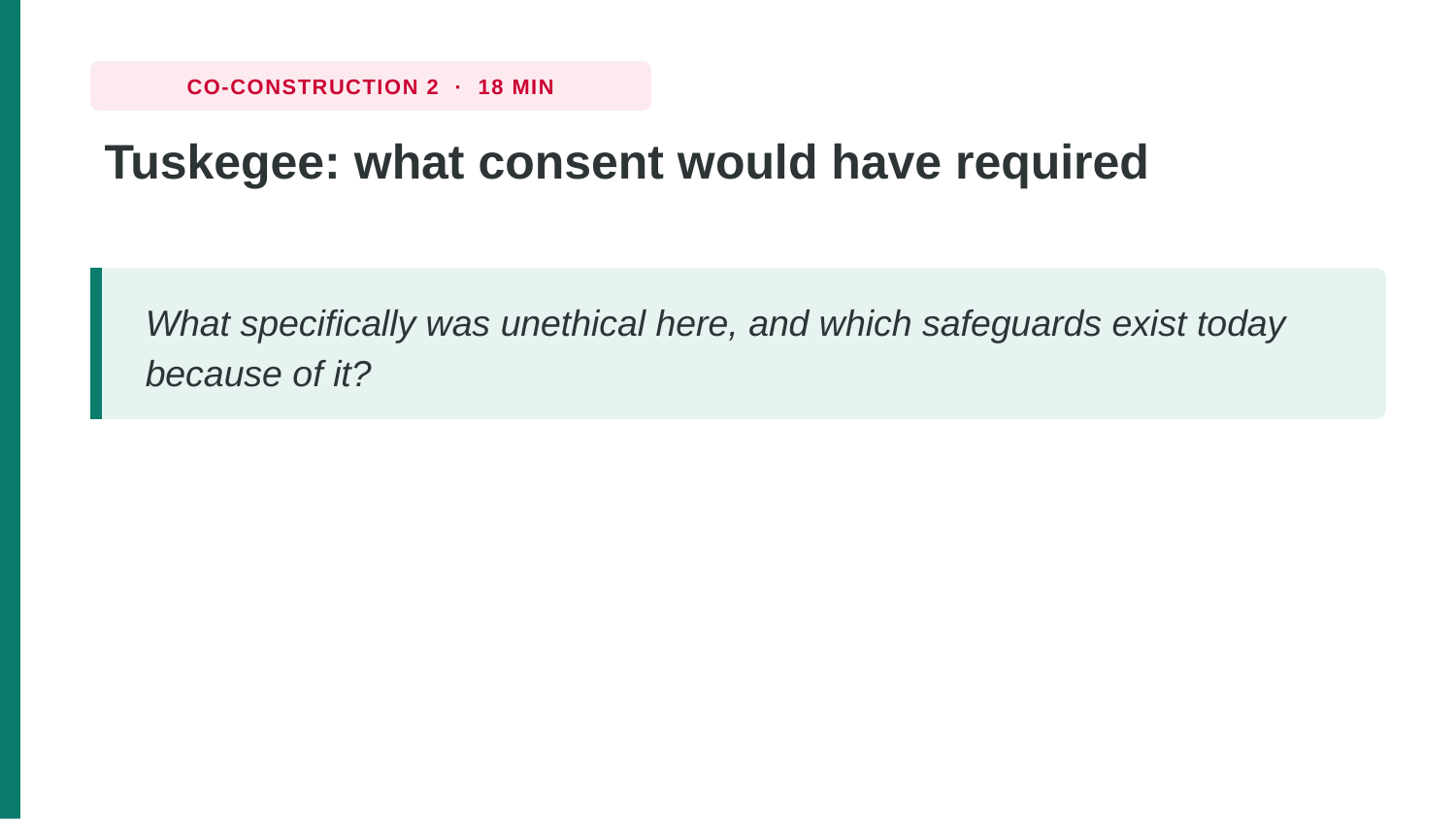

CO-CONSTRUCTION 2  ·  18 MIN
Tuskegee: what consent would have required

What specifically was unethical here, and which safeguards exist today because of it?